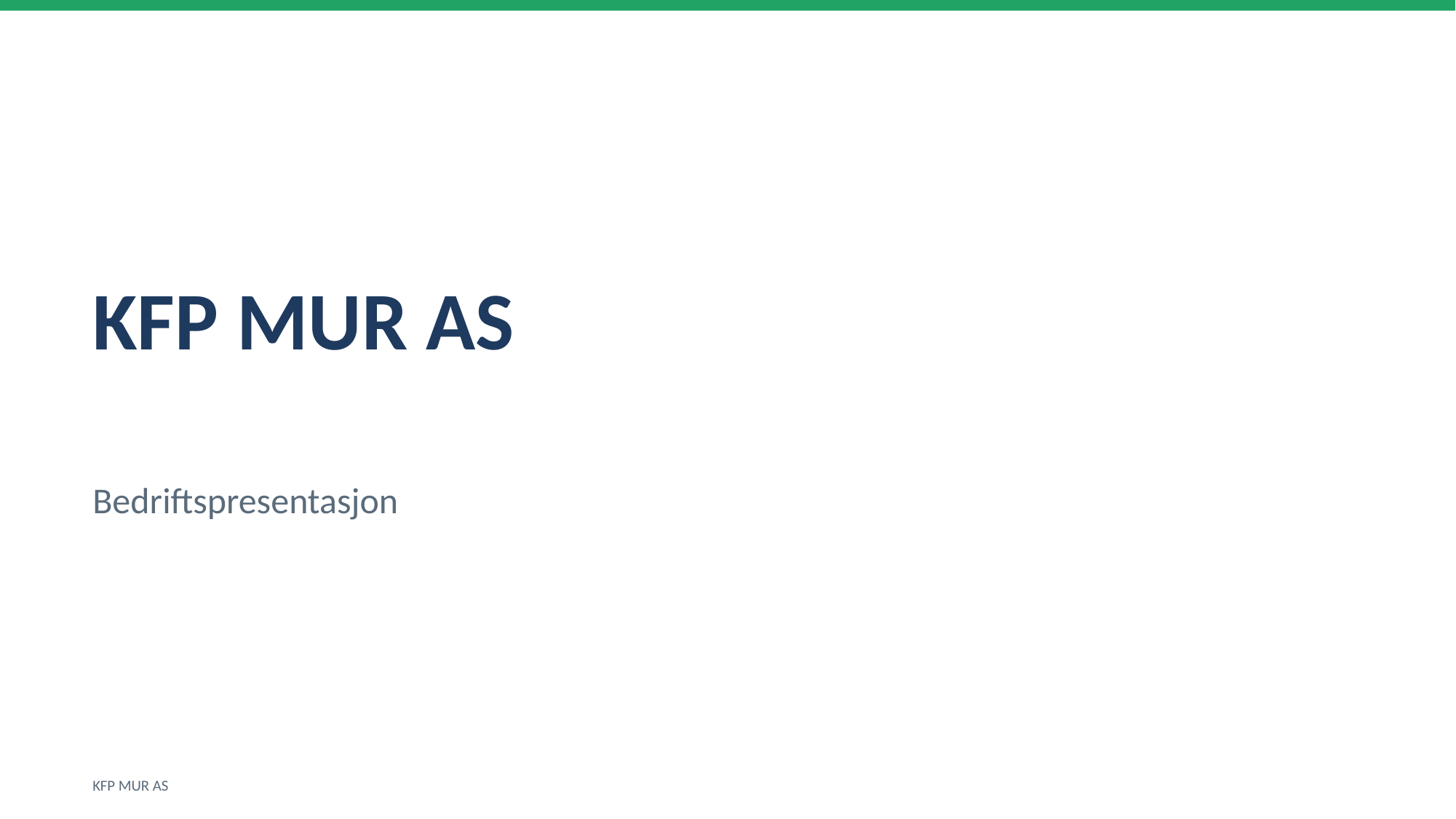

KFP MUR AS
Bedriftspresentasjon
KFP MUR AS